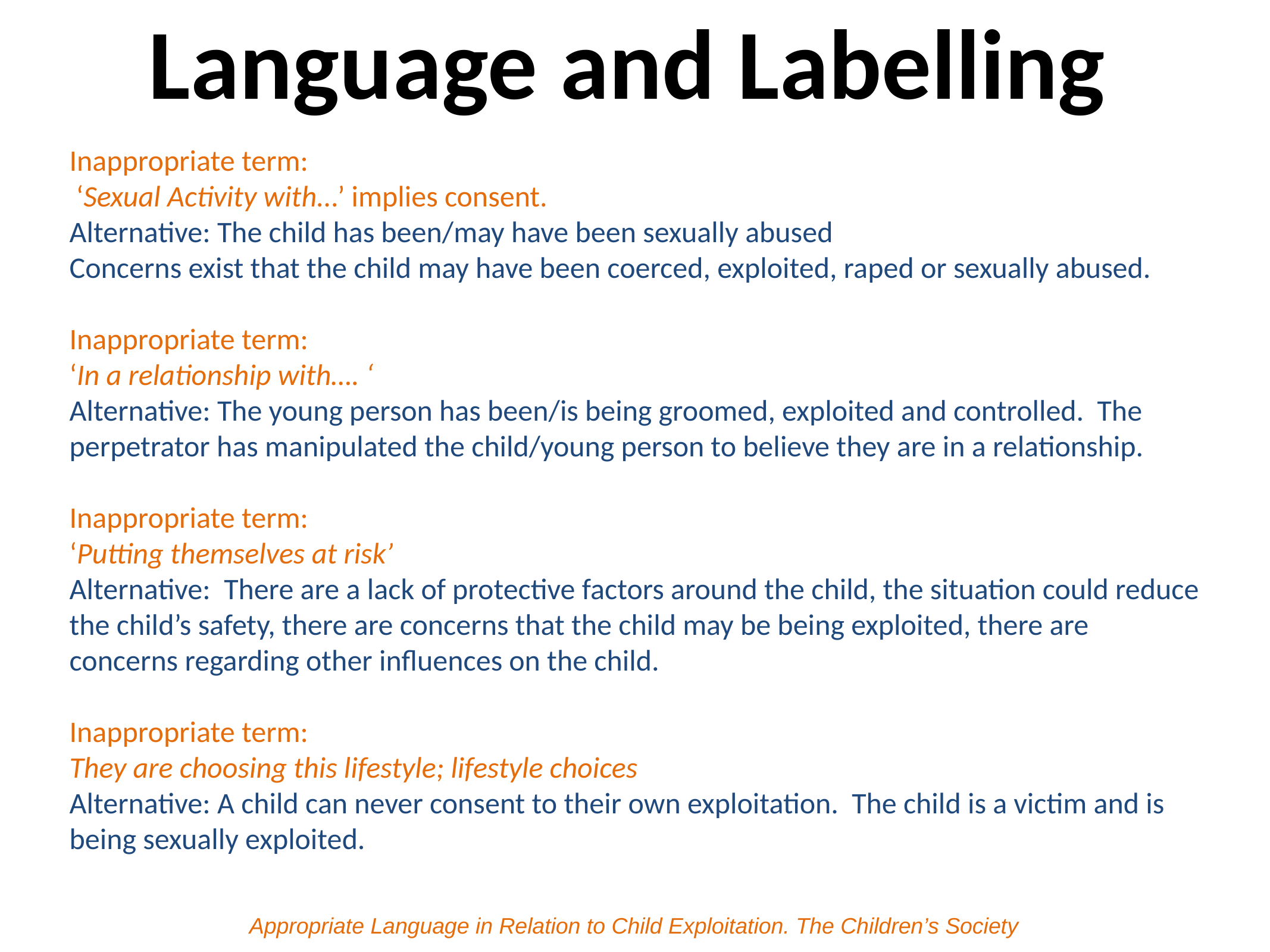

# Language and Labelling
Inappropriate term:
 ‘Sexual Activity with…’ implies consent.
Alternative: The child has been/may have been sexually abused
Concerns exist that the child may have been coerced, exploited, raped or sexually abused.

Inappropriate term:
‘In a relationship with…. ‘
Alternative: The young person has been/is being groomed, exploited and controlled.  The perpetrator has manipulated the child/young person to believe they are in a relationship.

Inappropriate term:
‘Putting themselves at risk’
Alternative:  There are a lack of protective factors around the child, the situation could reduce the child’s safety, there are concerns that the child may be being exploited, there are concerns regarding other influences on the child.

Inappropriate term:
They are choosing this lifestyle; lifestyle choices
Alternative: A child can never consent to their own exploitation.  The child is a victim and is being sexually exploited.

Appropriate Language in Relation to Child Exploitation. The Children’s Society